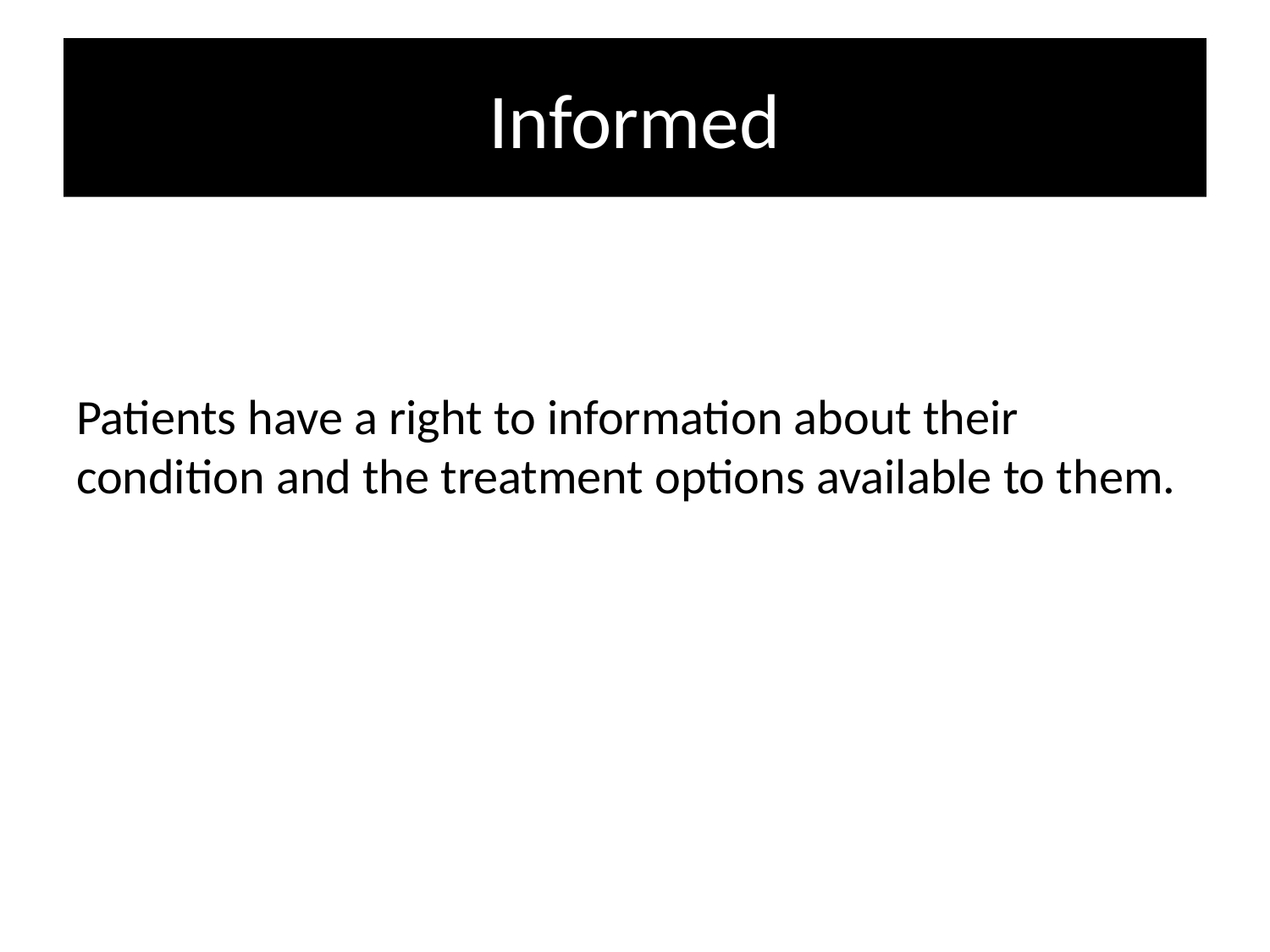

# Informed

Patients have a right to information about their condition and the treatment options available to them.